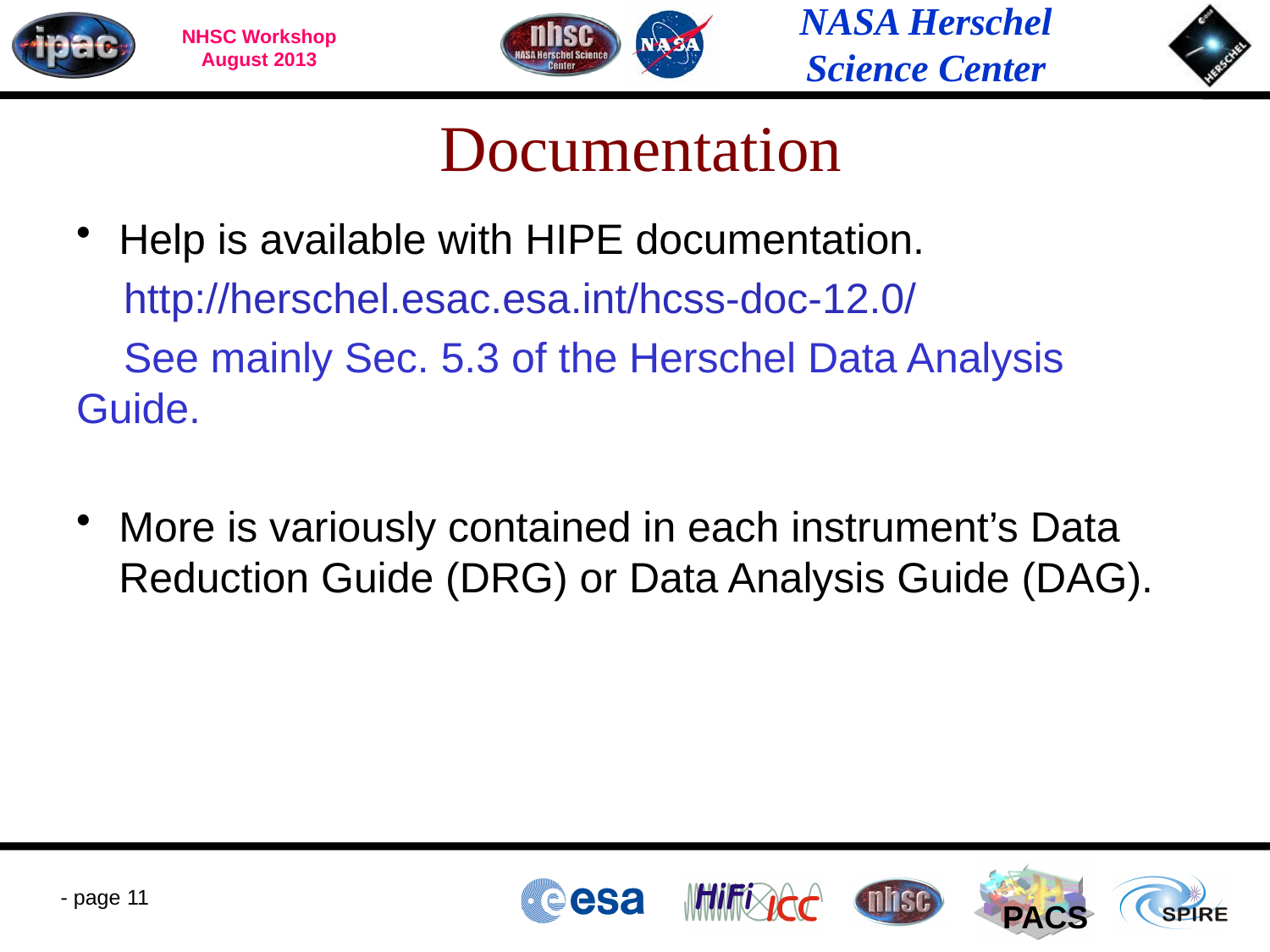

# Documentation
Help is available with HIPE documentation.
    http://herschel.esac.esa.int/hcss-doc-12.0/
    See mainly Sec. 5.3 of the Herschel Data Analysis Guide.

More is variously contained in each instrument’s Data Reduction Guide (DRG) or Data Analysis Guide (DAG).